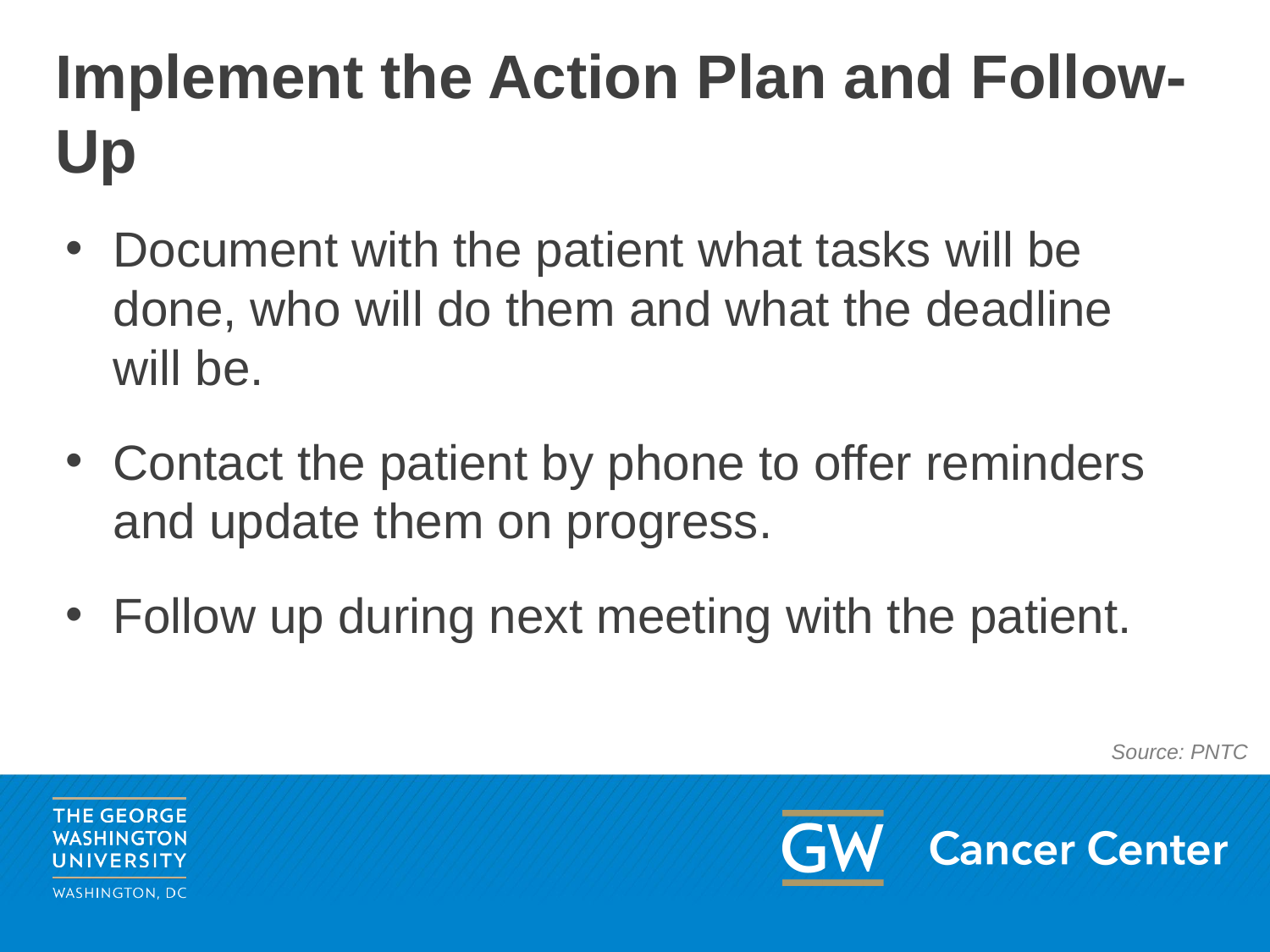

# Implement the Action Plan and Follow-Up
Document with the patient what tasks will be done, who will do them and what the deadline will be.
Contact the patient by phone to offer reminders and update them on progress.
Follow up during next meeting with the patient.
Source: PNTC